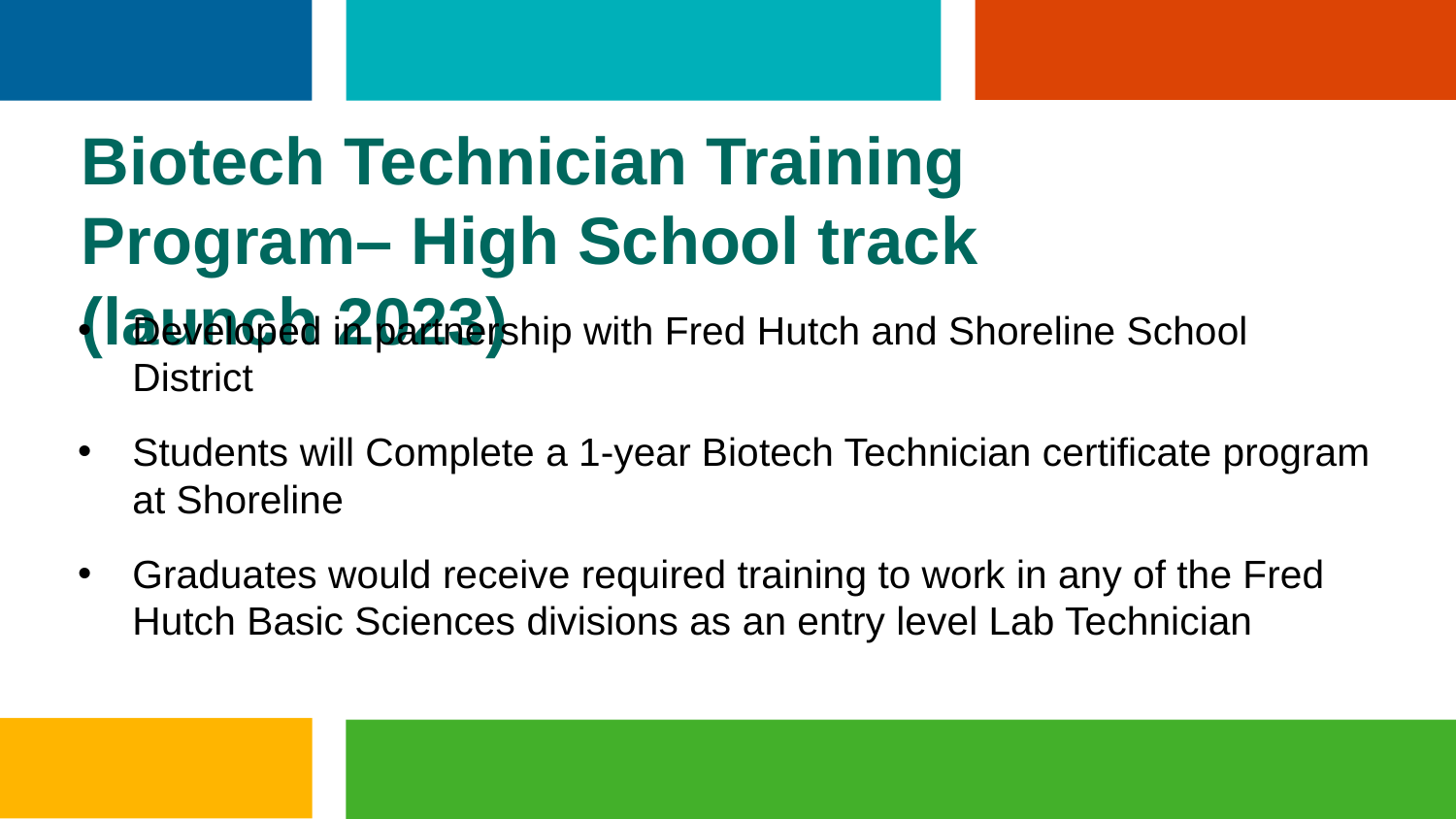

Biotech Technician Training Program– High School track (launch 2023)
Developed in partnership with Fred Hutch and Shoreline School District
Students will Complete a 1-year Biotech Technician certificate program at Shoreline
Graduates would receive required training to work in any of the Fred Hutch Basic Sciences divisions as an entry level Lab Technician